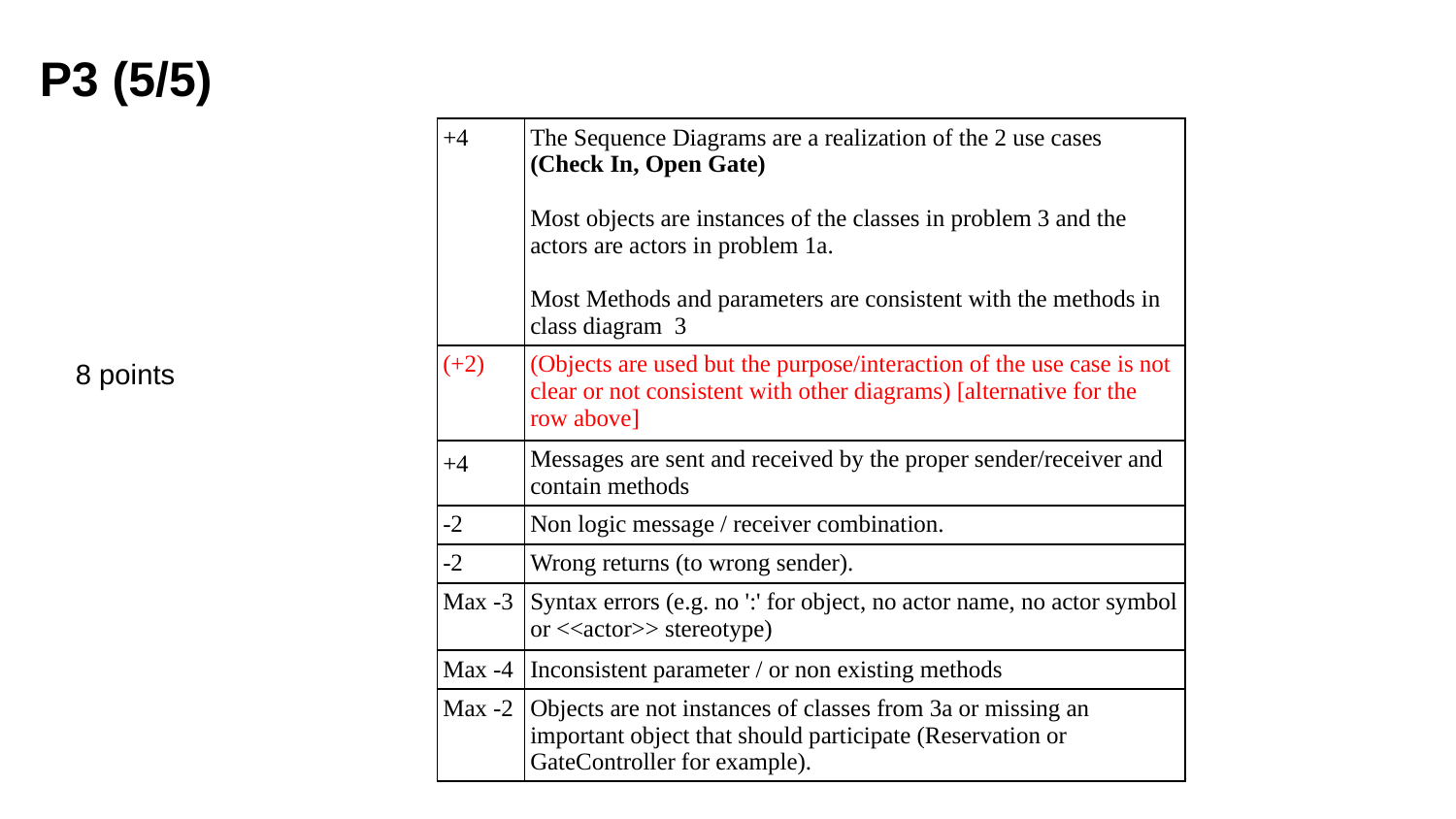

P3 (5/5)
| +4 | The Sequence Diagrams are a realization of the 2 use cases (Check In, Open Gate) Most objects are instances of the classes in problem 3 and the actors are actors in problem 1a. Most Methods and parameters are consistent with the methods in class diagram 3 |
| --- | --- |
| (+2) | (Objects are used but the purpose/interaction of the use case is not clear or not consistent with other diagrams) [alternative for the row above] |
| +4 | Messages are sent and received by the proper sender/receiver and contain methods |
| -2 | Non logic message / receiver combination. |
| -2 | Wrong returns (to wrong sender). |
| Max -3 | Syntax errors (e.g. no ':' for object, no actor name, no actor symbol or <<actor>> stereotype) |
| Max -4 | Inconsistent parameter / or non existing methods |
| Max -2 | Objects are not instances of classes from 3a or missing an important object that should participate (Reservation or GateController for example). |
8 points